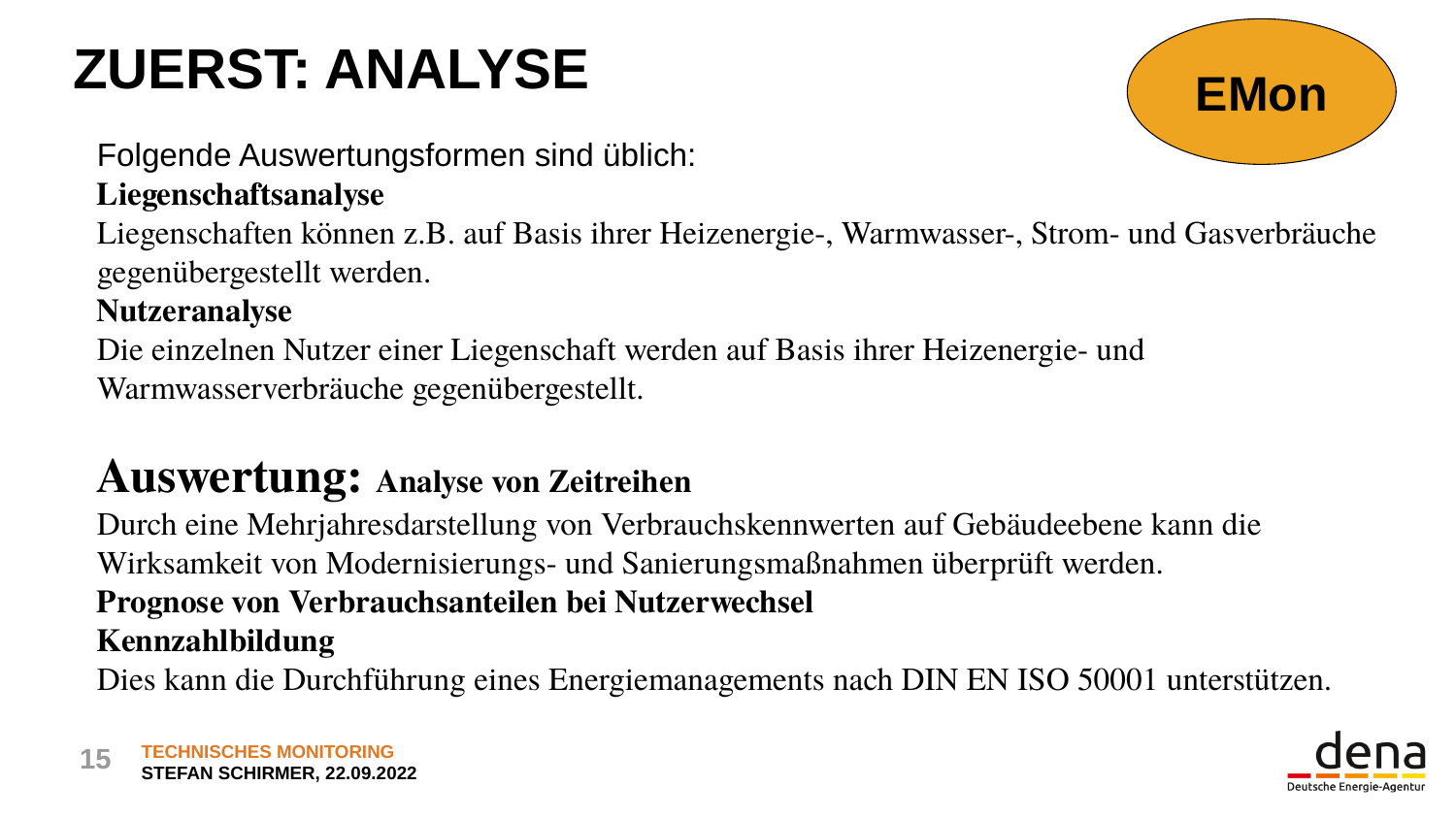

EMon
# Zuerst: Analyse
Folgende Auswertungsformen sind üblich:
Liegenschaftsanalyse
Liegenschaften können z.B. auf Basis ihrer Heizenergie-, Warmwasser-, Strom- und Gasverbräuche
gegenübergestellt werden.
Nutzeranalyse
Die einzelnen Nutzer einer Liegenschaft werden auf Basis ihrer Heizenergie- und Warmwasserverbräuche gegenübergestellt.

Auswertung: Analyse von Zeitreihen
Durch eine Mehrjahresdarstellung von Verbrauchskennwerten auf Gebäudeebene kann die Wirksamkeit von Modernisierungs- und Sanierungsmaßnahmen überprüft werden.
Prognose von Verbrauchsanteilen bei Nutzerwechsel
Kennzahlbildung
Dies kann die Durchführung eines Energiemanagements nach DIN EN ISO 50001 unterstützen.